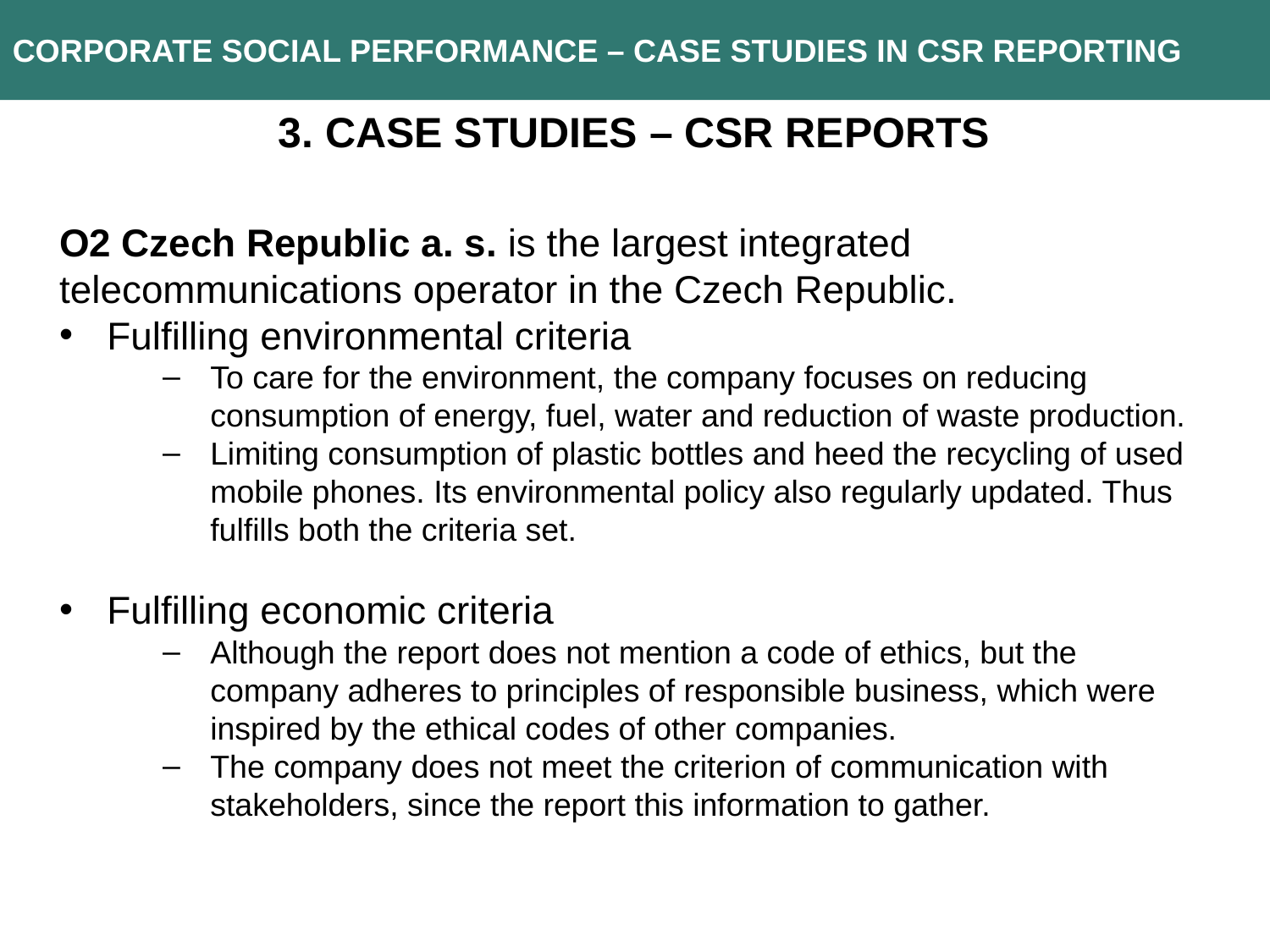

CORPORATE social performance – case studies in csr reporting

3. Case studies – CSR reports
O2 Czech Republic a. s. is the largest integrated telecommunications operator in the Czech Republic.
Fulfilling environmental criteria
To care for the environment, the company focuses on reducing consumption of energy, fuel, water and reduction of waste production.
Limiting consumption of plastic bottles and heed the recycling of used mobile phones. Its environmental policy also regularly updated. Thus fulfills both the criteria set.

Fulfilling economic criteria
Although the report does not mention a code of ethics, but the company adheres to principles of responsible business, which were inspired by the ethical codes of other companies.
The company does not meet the criterion of communication with stakeholders, since the report this information to gather.